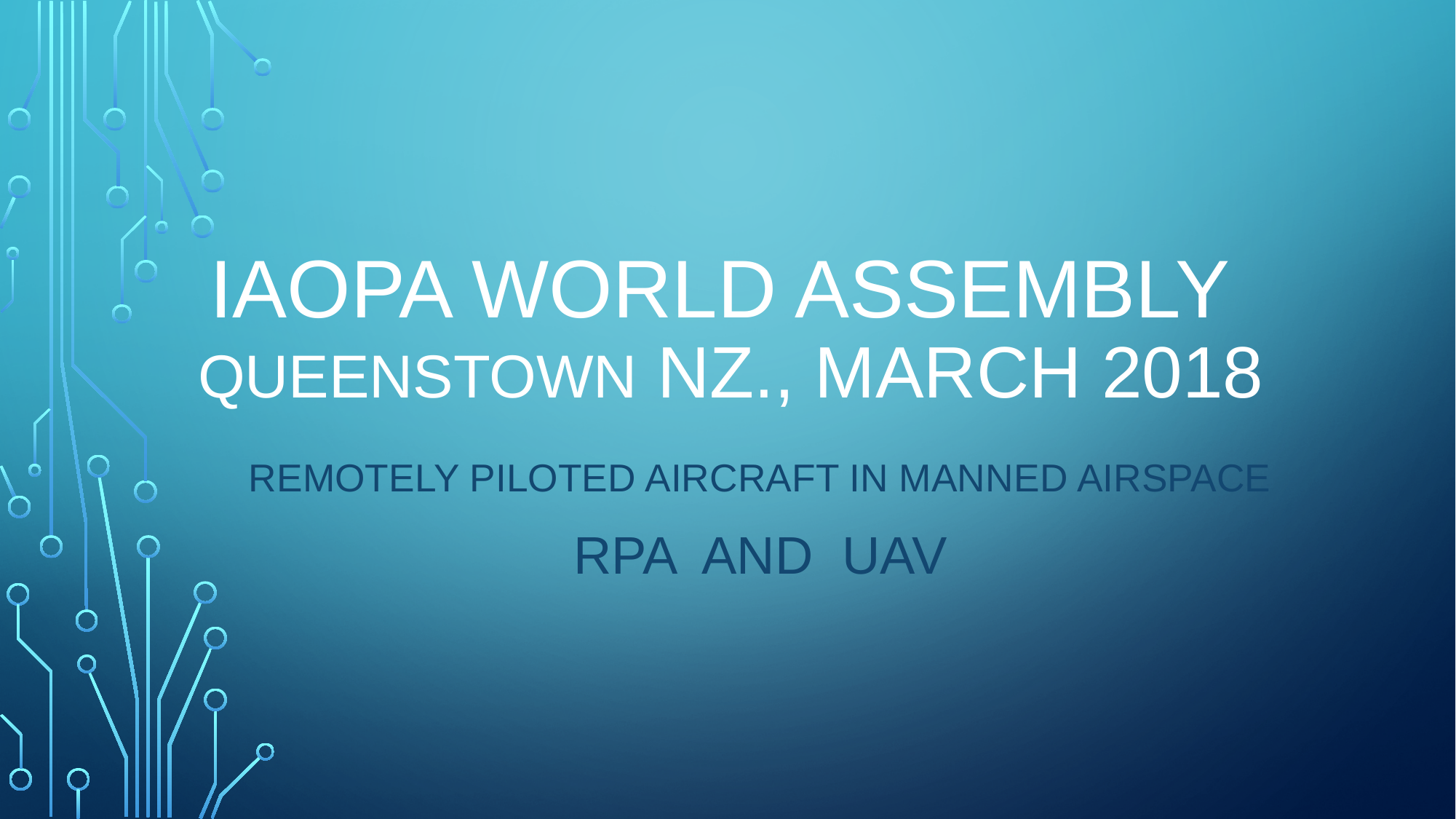

# IAOPA World Assembly Queenstown NZ., March 2018
Remotely Piloted Aircraft in Manned Airspace
RPA  and  UAV